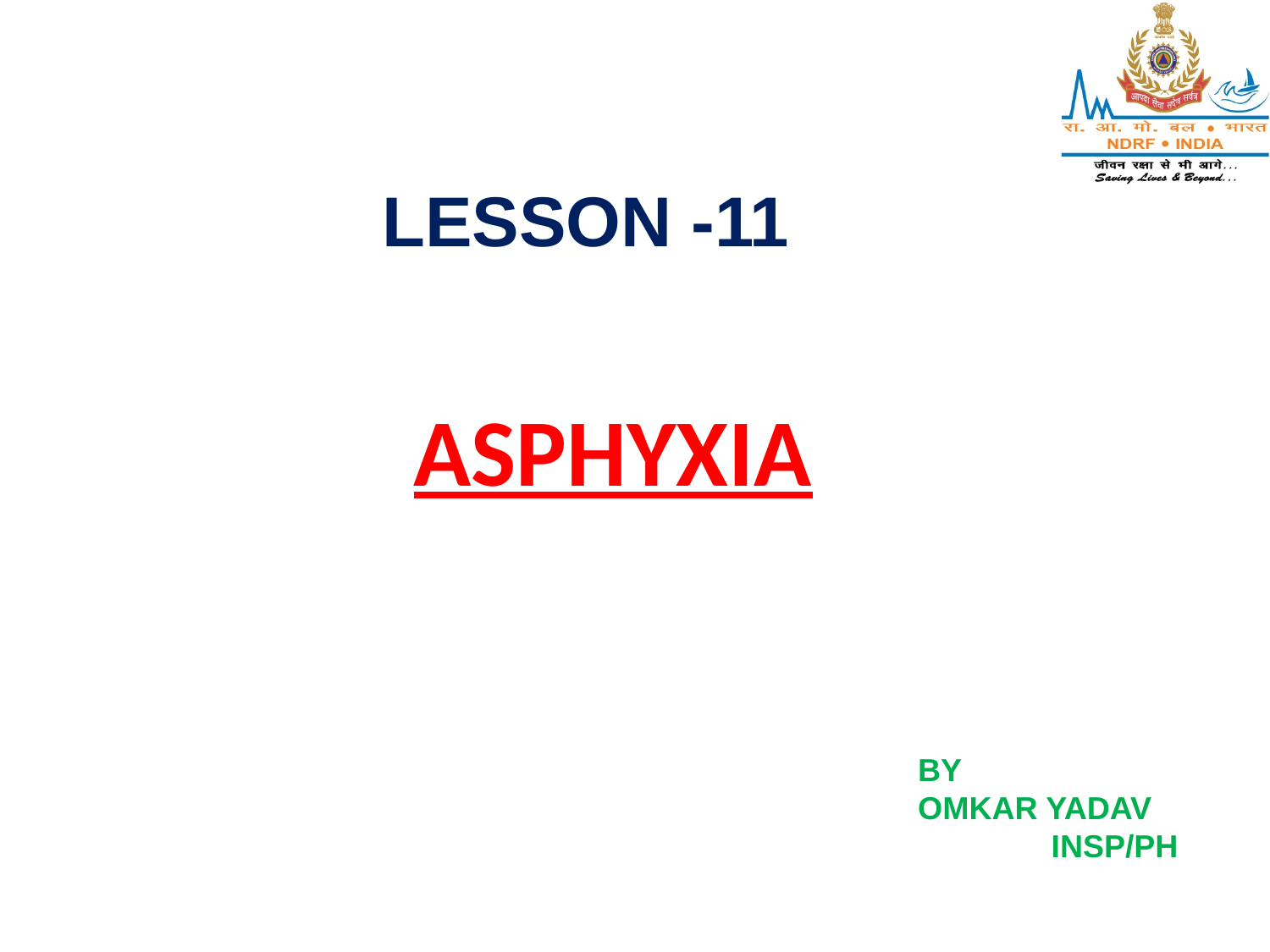

LESSON -11
# ASPHYXIA
BY
OMKAR YADAV
               INSP/PH